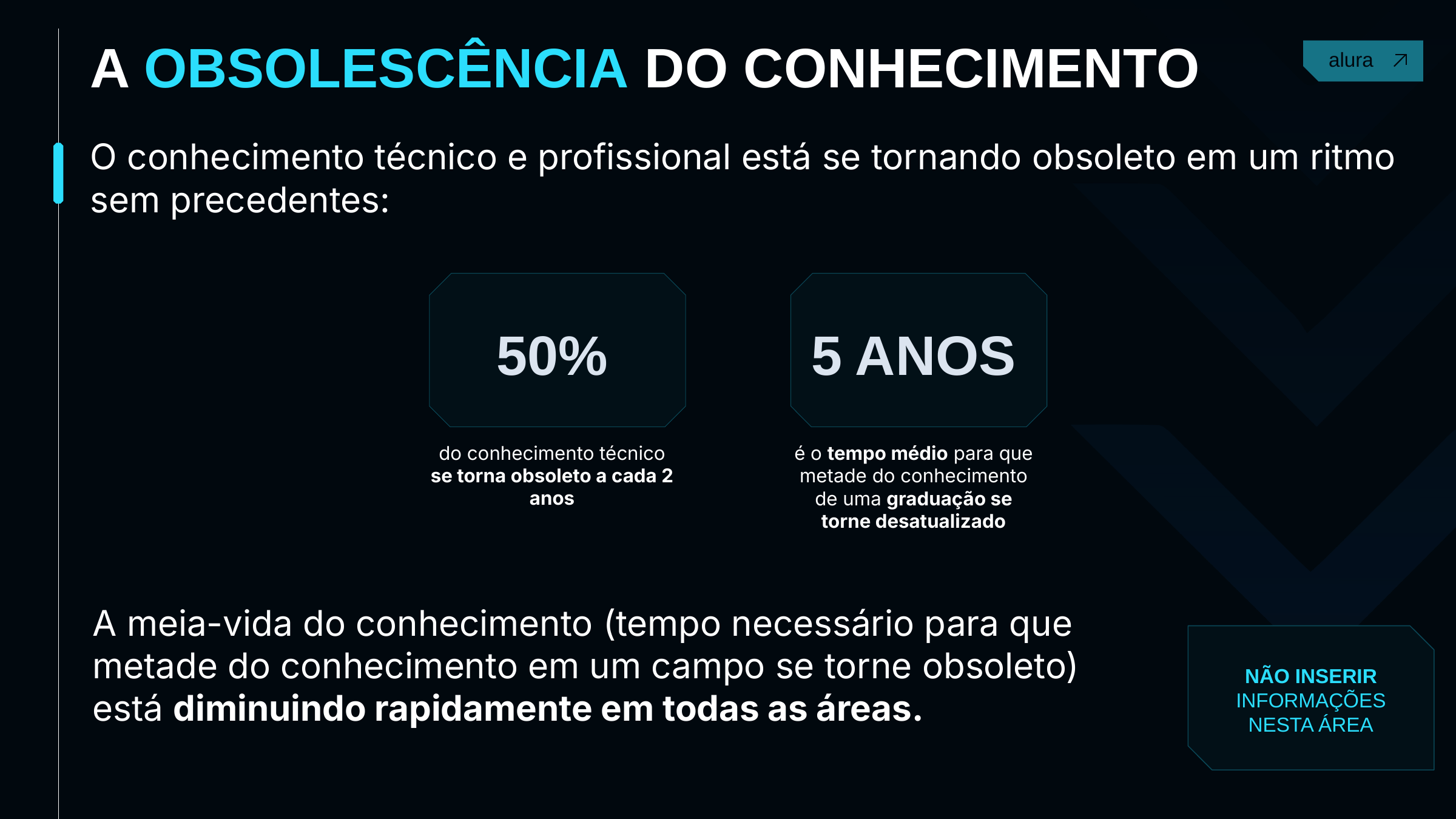

A OBSOLESCÊNCIA DO CONHECIMENTO
Contact
O conhecimento técnico e profissional está se tornando obsoleto em um ritmo sem precedentes:

50%
5 ANOS
do conhecimento técnico se torna obsoleto a cada 2 anos
é o tempo médio para que metade do conhecimento de uma graduação se torne desatualizado
A meia-vida do conhecimento (tempo necessário para que metade do conhecimento em um campo se torne obsoleto) está diminuindo rapidamente em todas as áreas.

NÃO INSERIR INFORMAÇÕES NESTA ÁREA